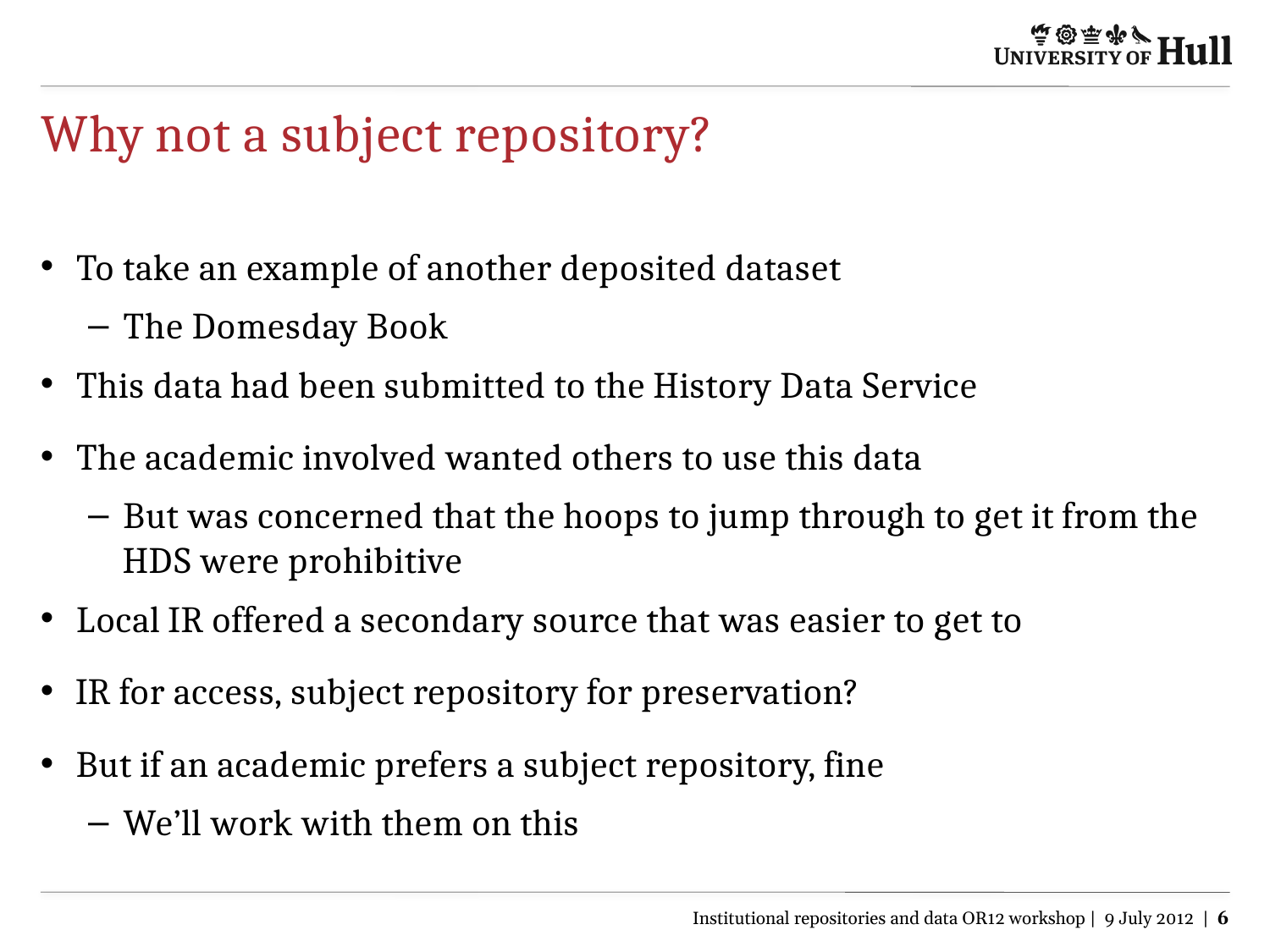

# Why not a subject repository?
To take an example of another deposited dataset
The Domesday Book
This data had been submitted to the History Data Service
The academic involved wanted others to use this data
But was concerned that the hoops to jump through to get it from the HDS were prohibitive
Local IR offered a secondary source that was easier to get to
IR for access, subject repository for preservation?
But if an academic prefers a subject repository, fine
We’ll work with them on this
Institutional repositories and data OR12 workshop |  9 July 2012  |  6